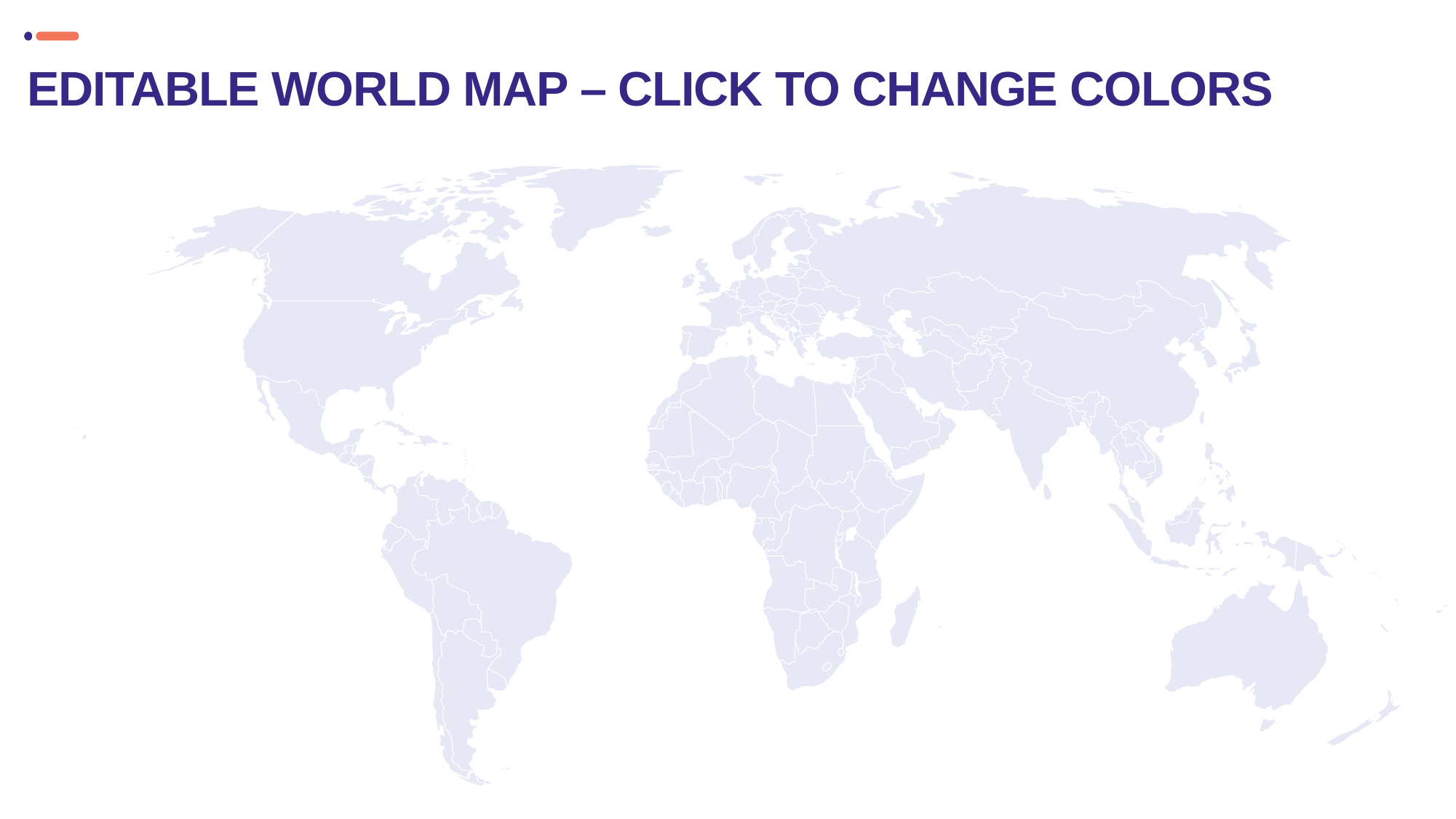

# Editable World Map – Click to change colors